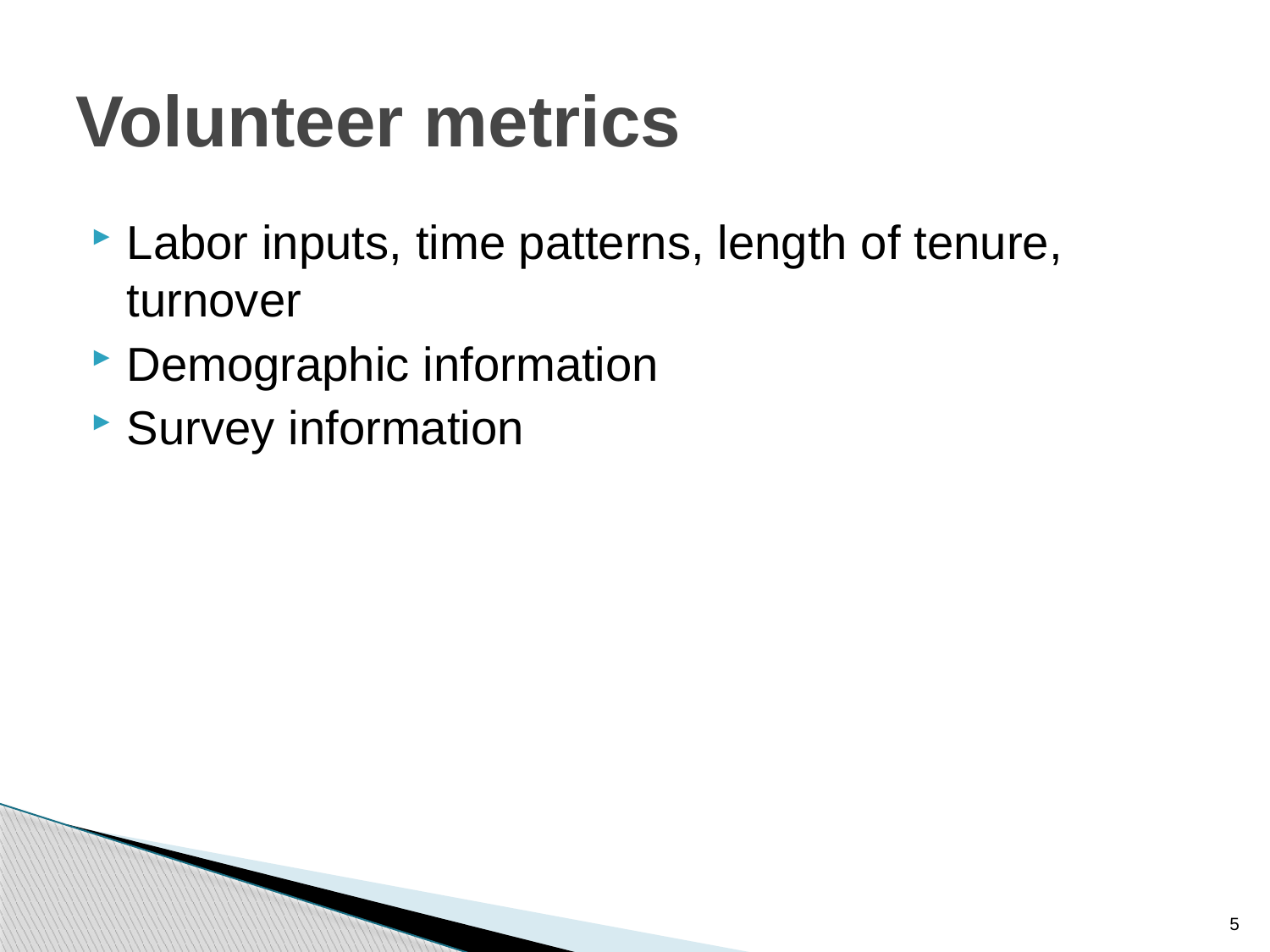

# Volunteer metrics
Labor inputs, time patterns, length of tenure, turnover
Demographic information
Survey information
5